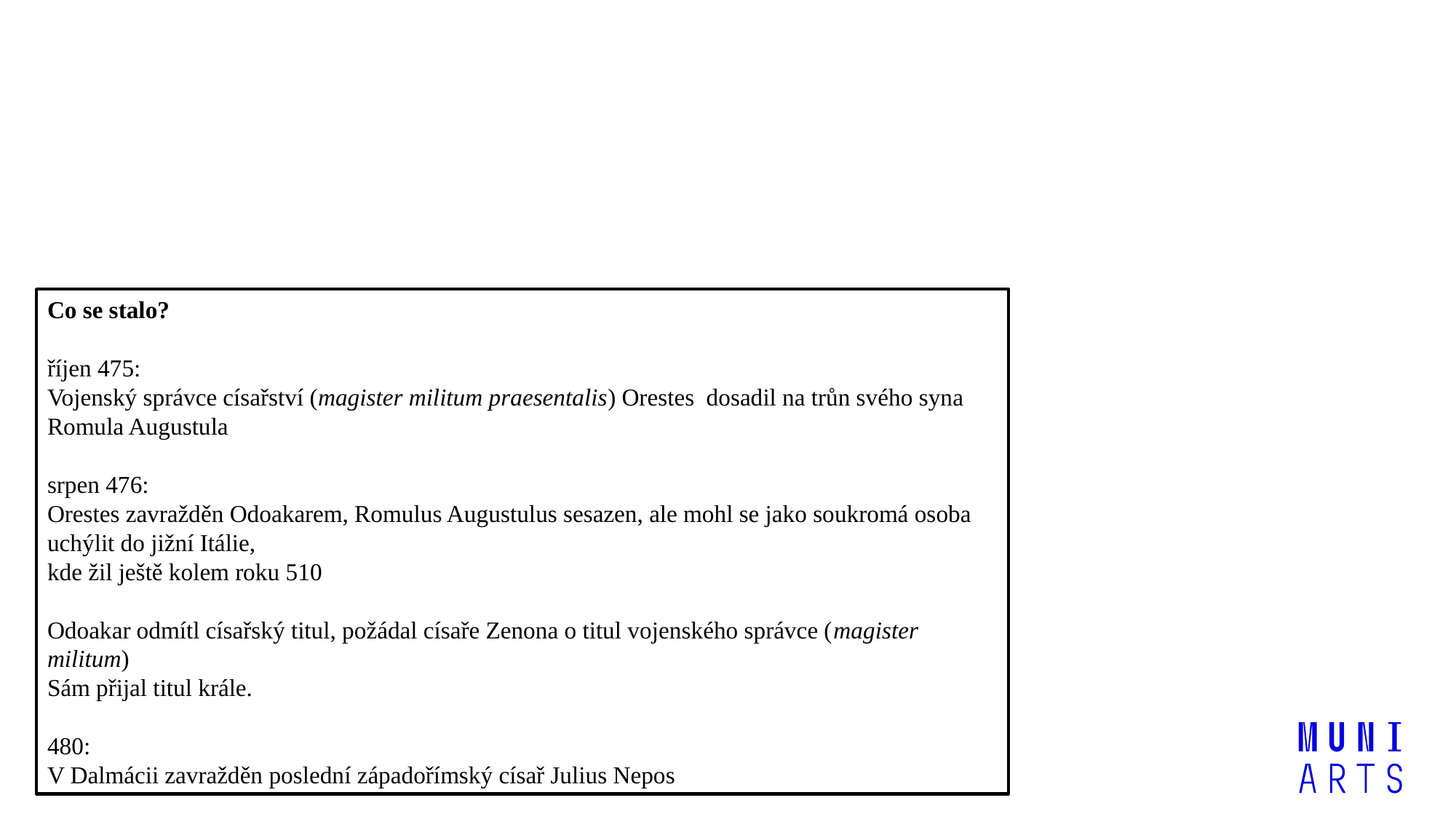

Co se stalo?

říjen 475:
Vojenský správce císařství (magister militum praesentalis) Orestes  dosadil na trůn svého syna Romula Augustula

srpen 476:
Orestes zavražděn Odoakarem, Romulus Augustulus sesazen, ale mohl se jako soukromá osoba uchýlit do jižní Itálie,
kde žil ještě kolem roku 510

Odoakar odmítl císařský titul, požádal císaře Zenona o titul vojenského správce (magister militum)
Sám přijal titul krále.

480:
V Dalmácii zavražděn poslední západořímský císař Julius Nepos